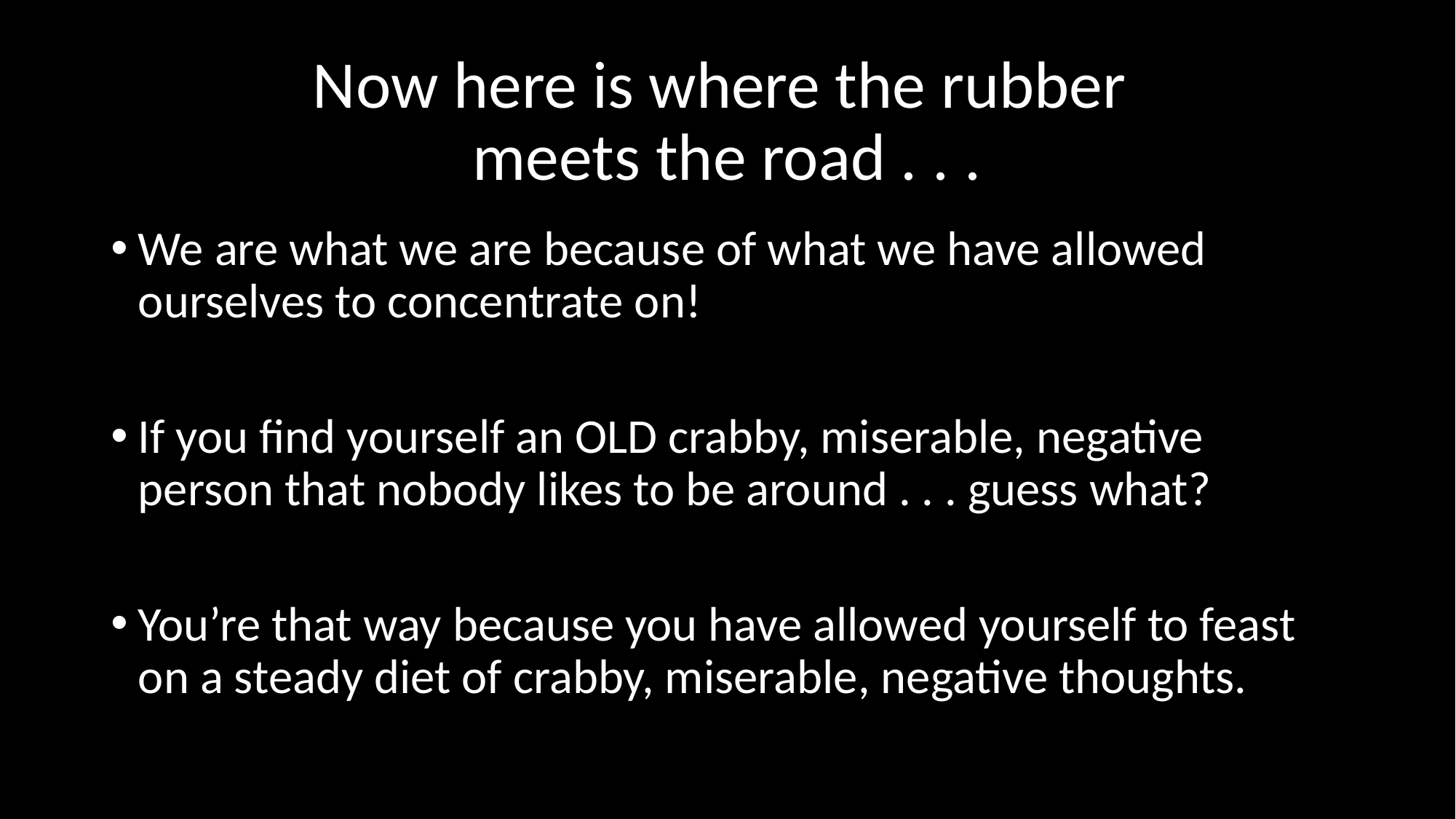

# Now here is where the rubber meets the road . . .
We are what we are because of what we have allowed ourselves to concentrate on!

If you find yourself an OLD crabby, miserable, negative person that nobody likes to be around . . . guess what?

You’re that way because you have allowed yourself to feast on a steady diet of crabby, miserable, negative thoughts.